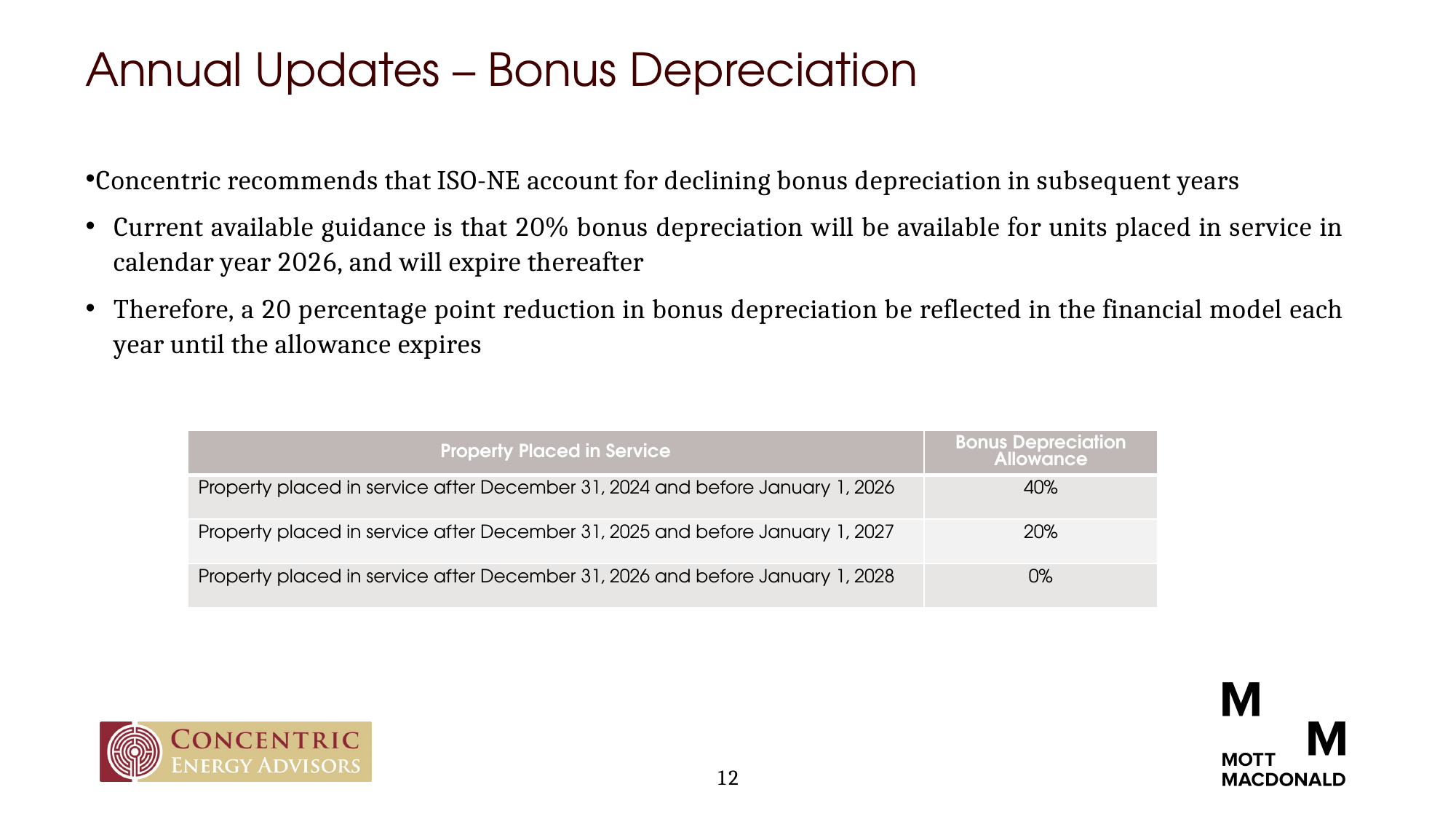

Annual Updates – Bonus Depreciation
Concentric recommends that ISO-NE account for declining bonus depreciation in subsequent years
Current available guidance is that 20% bonus depreciation will be available for units placed in service in calendar year 2026, and will expire thereafter
Therefore, a 20 percentage point reduction in bonus depreciation be reflected in the financial model each year until the allowance expires

| Property Placed in Service | Bonus Depreciation Allowance |
| --- | --- |
| Property placed in service after December 31, 2024 and before January 1, 2026 | 40% |
| Property placed in service after December 31, 2025 and before January 1, 2027 | 20% |
| Property placed in service after December 31, 2026 and before January 1, 2028 | 0% |